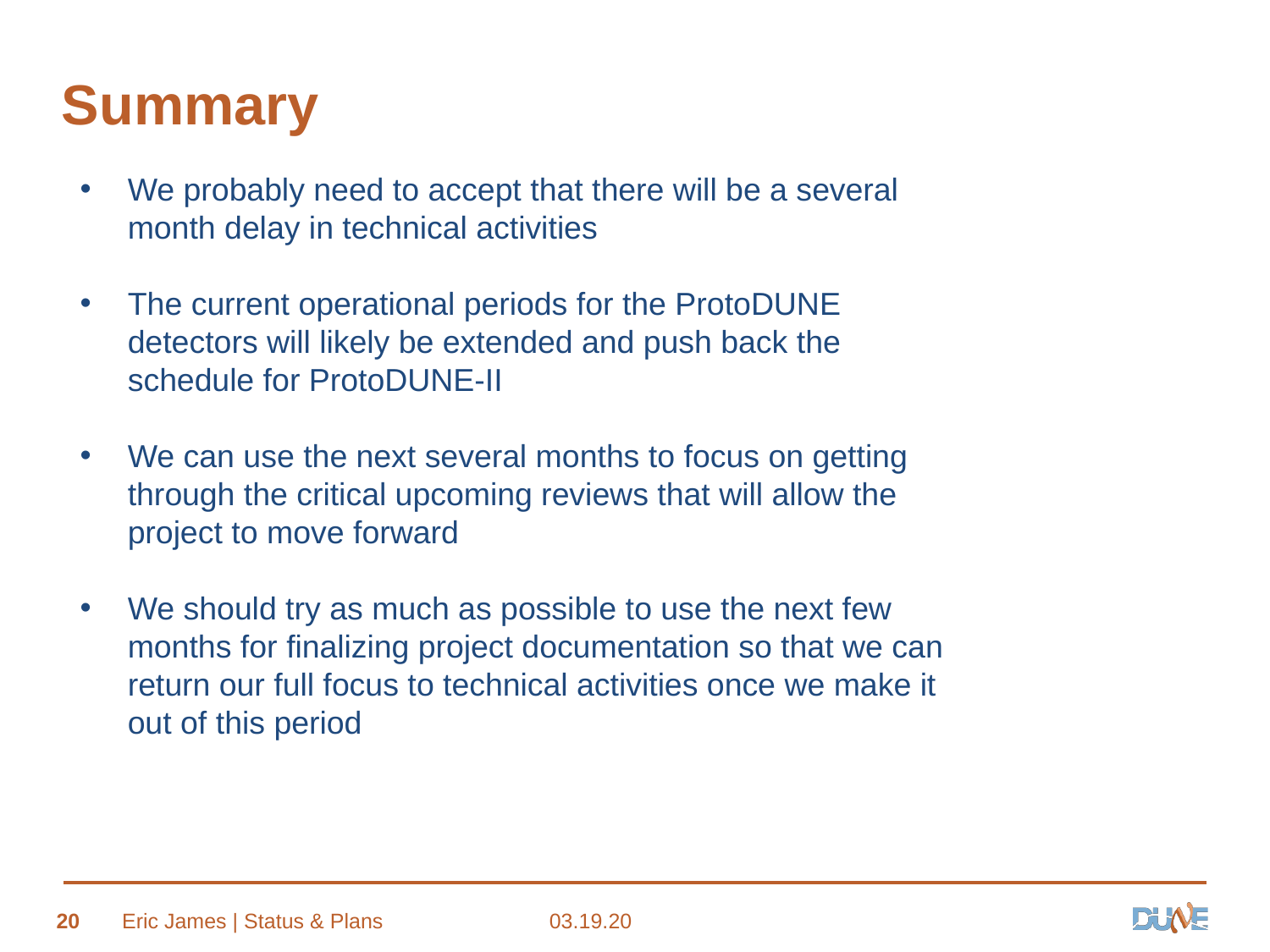

# Summary
We probably need to accept that there will be a several month delay in technical activities

The current operational periods for the ProtoDUNE detectors will likely be extended and push back the schedule for ProtoDUNE-II

We can use the next several months to focus on getting through the critical upcoming reviews that will allow the project to move forward

We should try as much as possible to use the next few months for finalizing project documentation so that we can return our full focus to technical activities once we make it out of this period

20
Eric James | Status & Plans
03.19.20